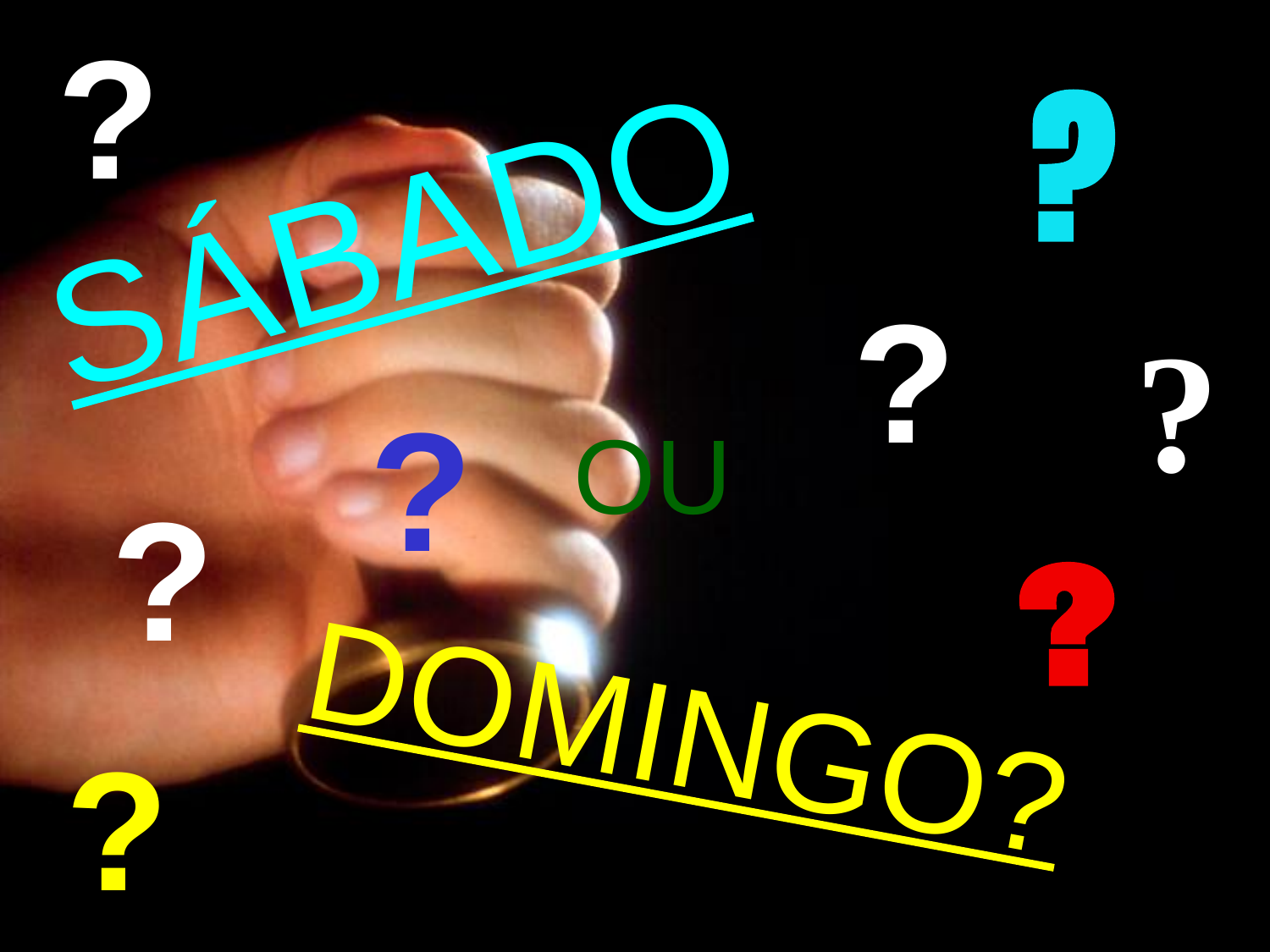

?
?
SÁBADO
?
?
?
OU
?
?
DOMINGO?
?